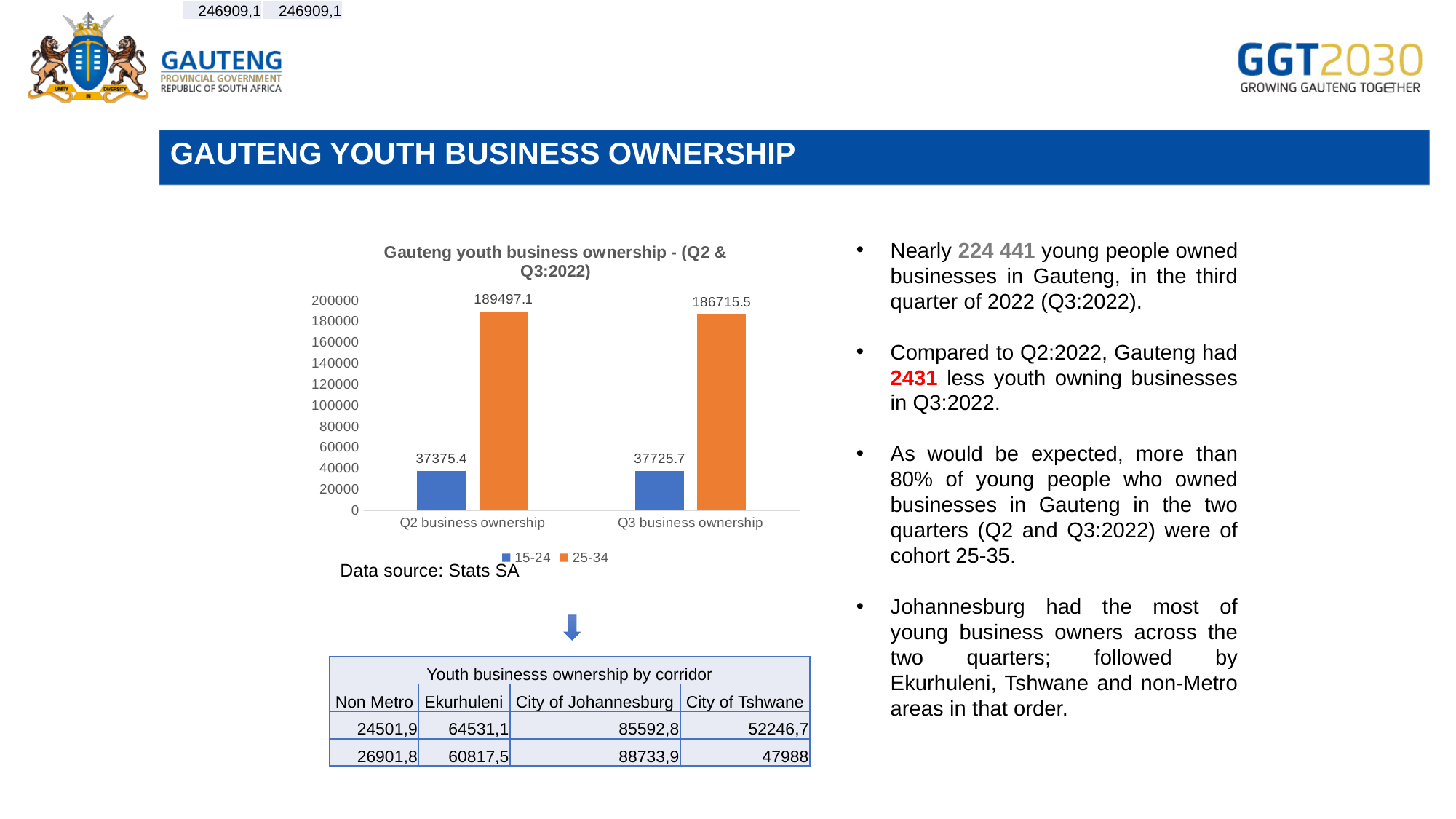

| 246909,1 |
| --- |
| 246909,1 |
| --- |
| 246909,1 |
| --- |
# GAUTENG YOUTH BUSINESS OWNERSHIP

Nearly 224 441 young people owned businesses in Gauteng, in the third quarter of 2022 (Q3:2022).

Compared to Q2:2022, Gauteng had 2431 less youth owning businesses in Q3:2022.

As would be expected, more than 80% of young people who owned businesses in Gauteng in the two quarters (Q2 and Q3:2022) were of cohort 25-35.

Johannesburg had the most of young business owners across the two quarters; followed by Ekurhuleni, Tshwane and non-Metro areas in that order.

### Chart: Gauteng youth business ownership - (Q2 & Q3:2022)

| Category | 15-24 | 25-34 |
|---|---|---|
| Q2 business ownership | 37375.4 | 189497.09999999998 |
| Q3 business ownership | 37725.7 | 186715.5 |
Data source: Stats SA

| Youth businesss ownership by corridor |  |  |  |
| --- | --- | --- | --- |
| Non Metro | Ekurhuleni | City of Johannesburg | City of Tshwane |
| 24501,9 | 64531,1 | 85592,8 | 52246,7 |
| 26901,8 | 60817,5 | 88733,9 | 47988 |